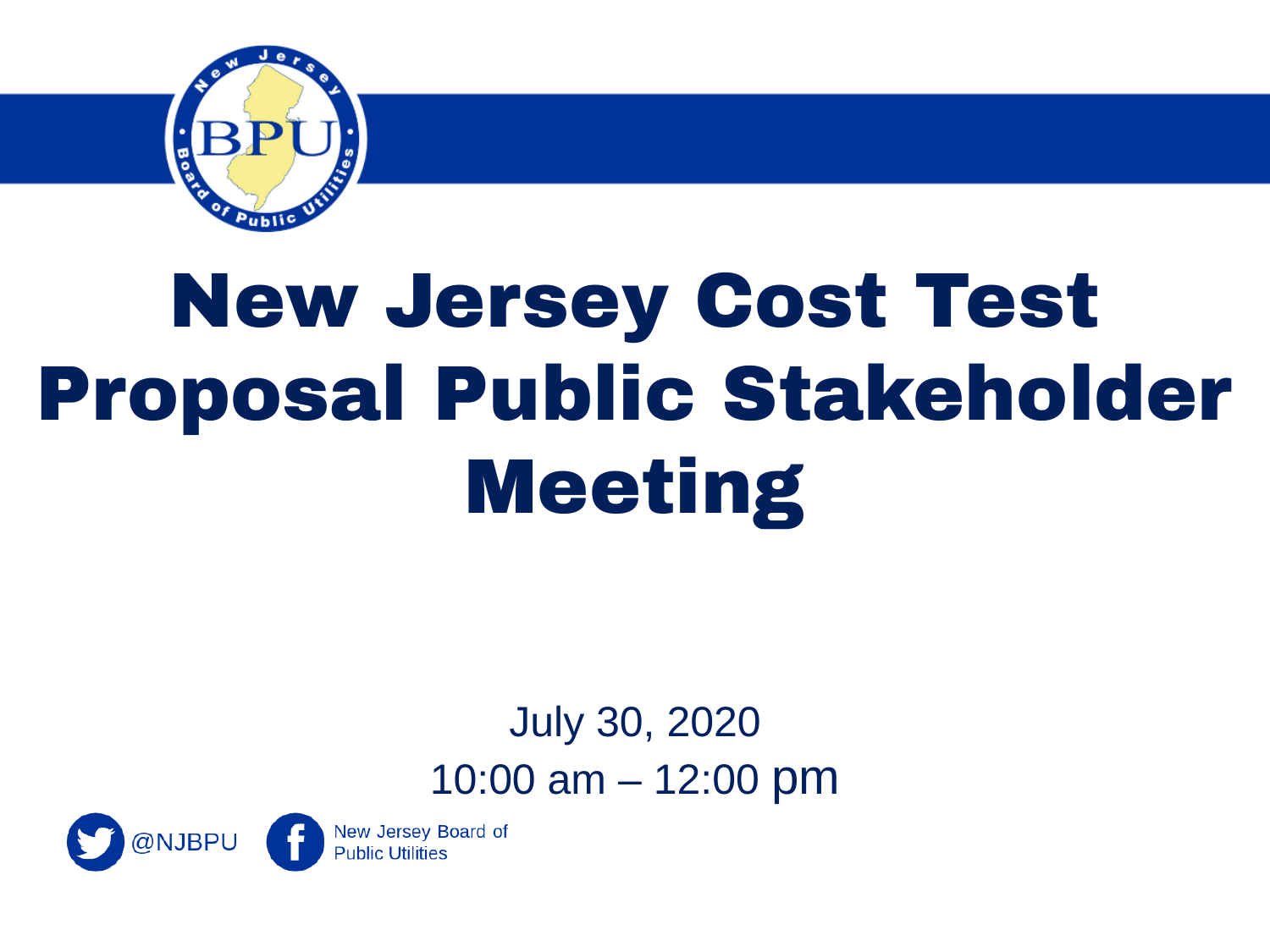

# New Jersey Cost Test Proposal Public Stakeholder Meeting
July 30, 2020
10:00 am – 12:00 pm